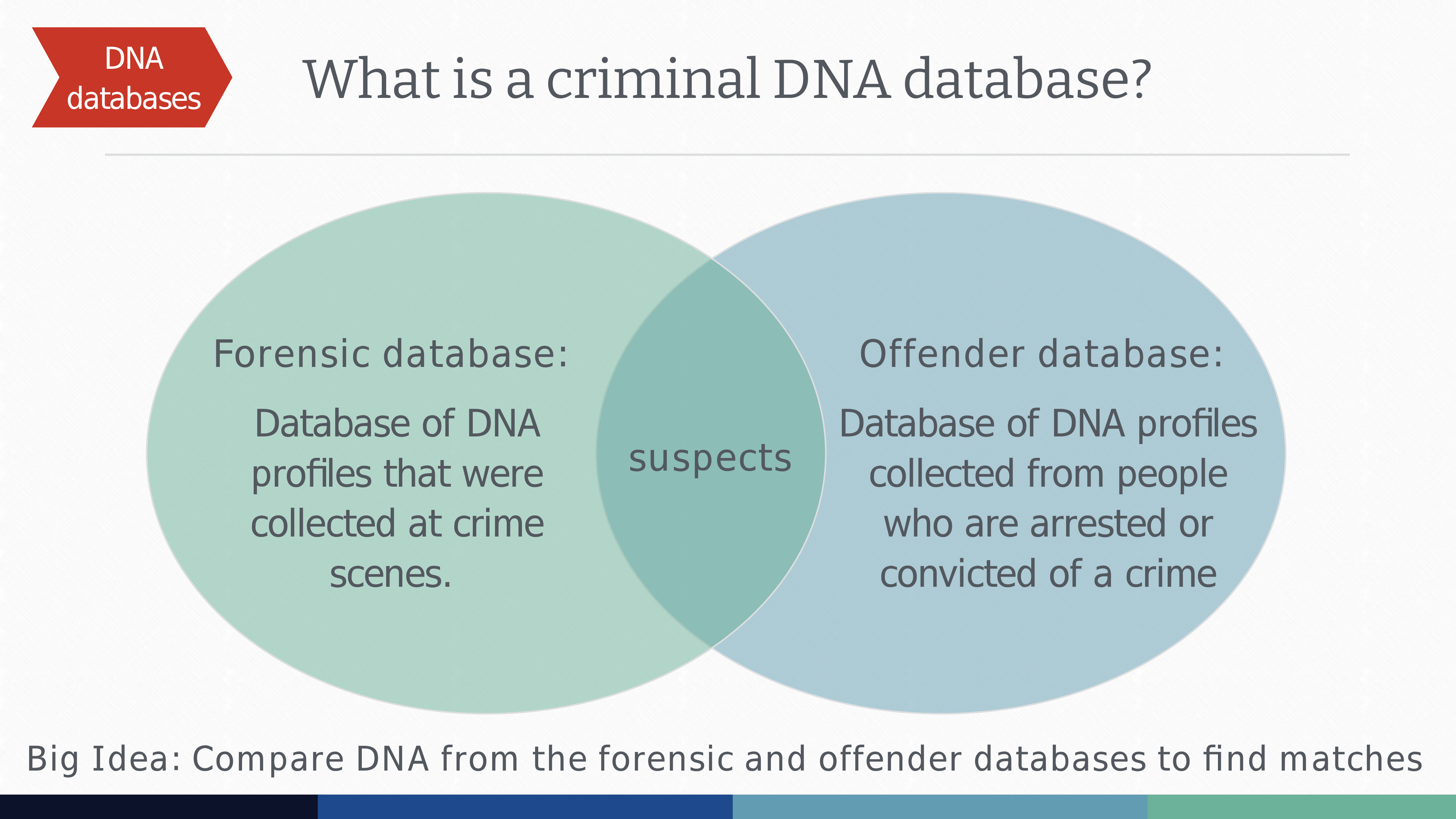

What is a criminal DNA database?

DNA databases

Offender database:
Database of DNA profiles collected from people who are arrested or convicted of a crime
Forensic database:
Database of DNA profiles that were collected at crime scenes.
suspects
Big Idea: Compare DNA from the forensic and offender databases to find matches